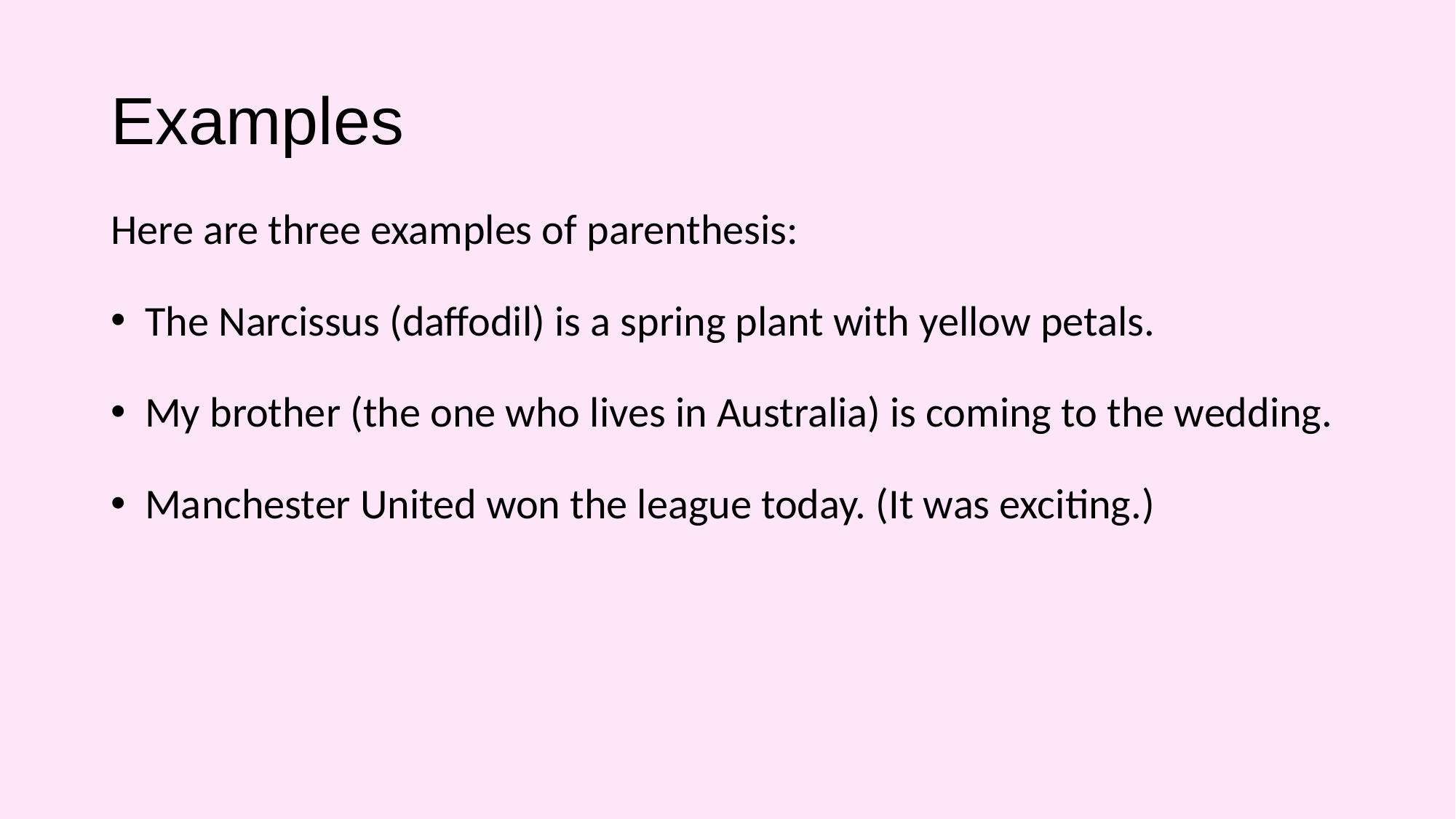

# Examples
Here are three examples of parenthesis:

The Narcissus (daffodil) is a spring plant with yellow petals.

My brother (the one who lives in Australia) is coming to the wedding.

Manchester United won the league today. (It was exciting.)